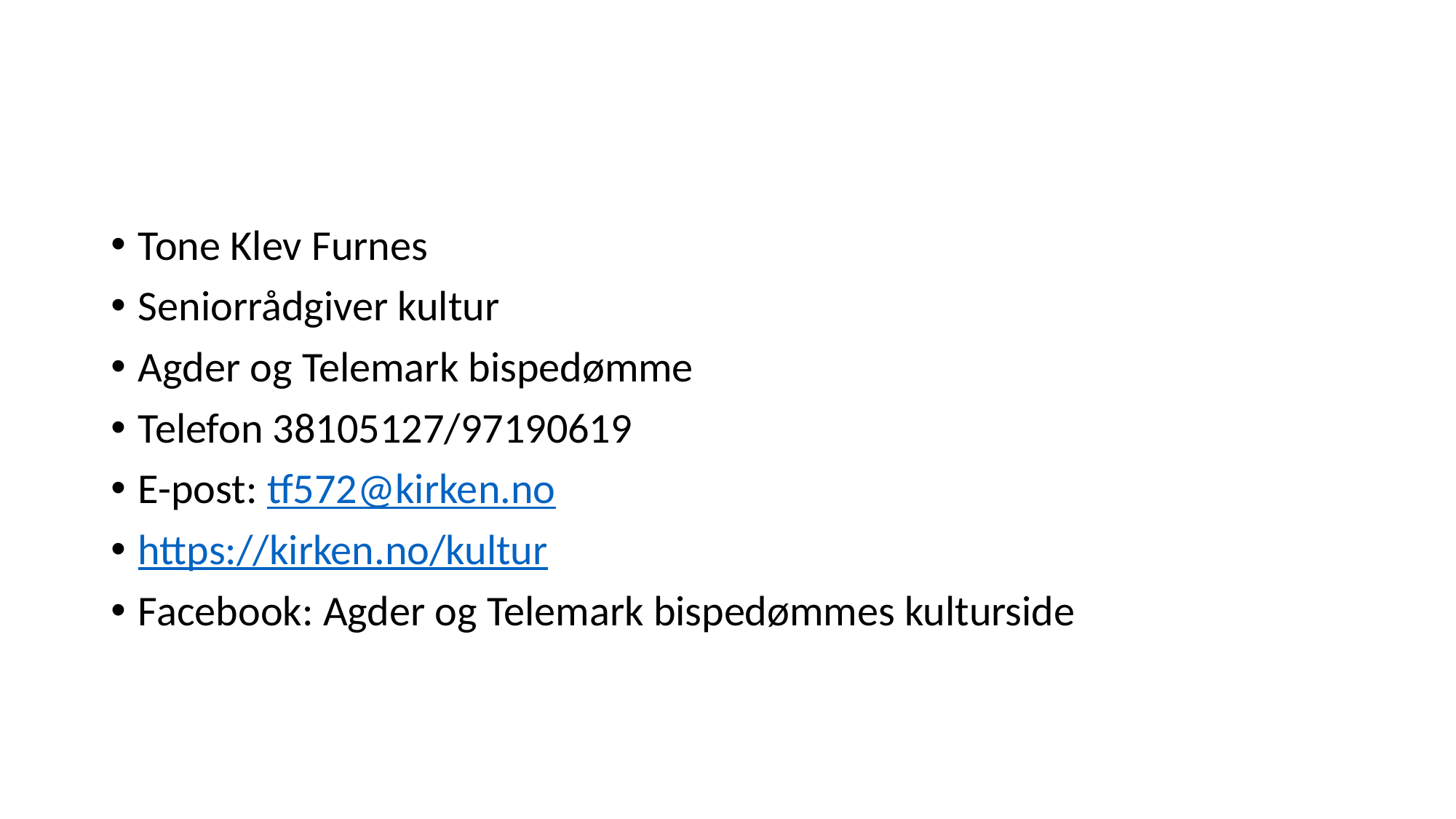

#
Tone Klev Furnes
Seniorrådgiver kultur
Agder og Telemark bispedømme
Telefon 38105127/97190619
E-post: tf572@kirken.no
https://kirken.no/kultur
Facebook: Agder og Telemark bispedømmes kulturside